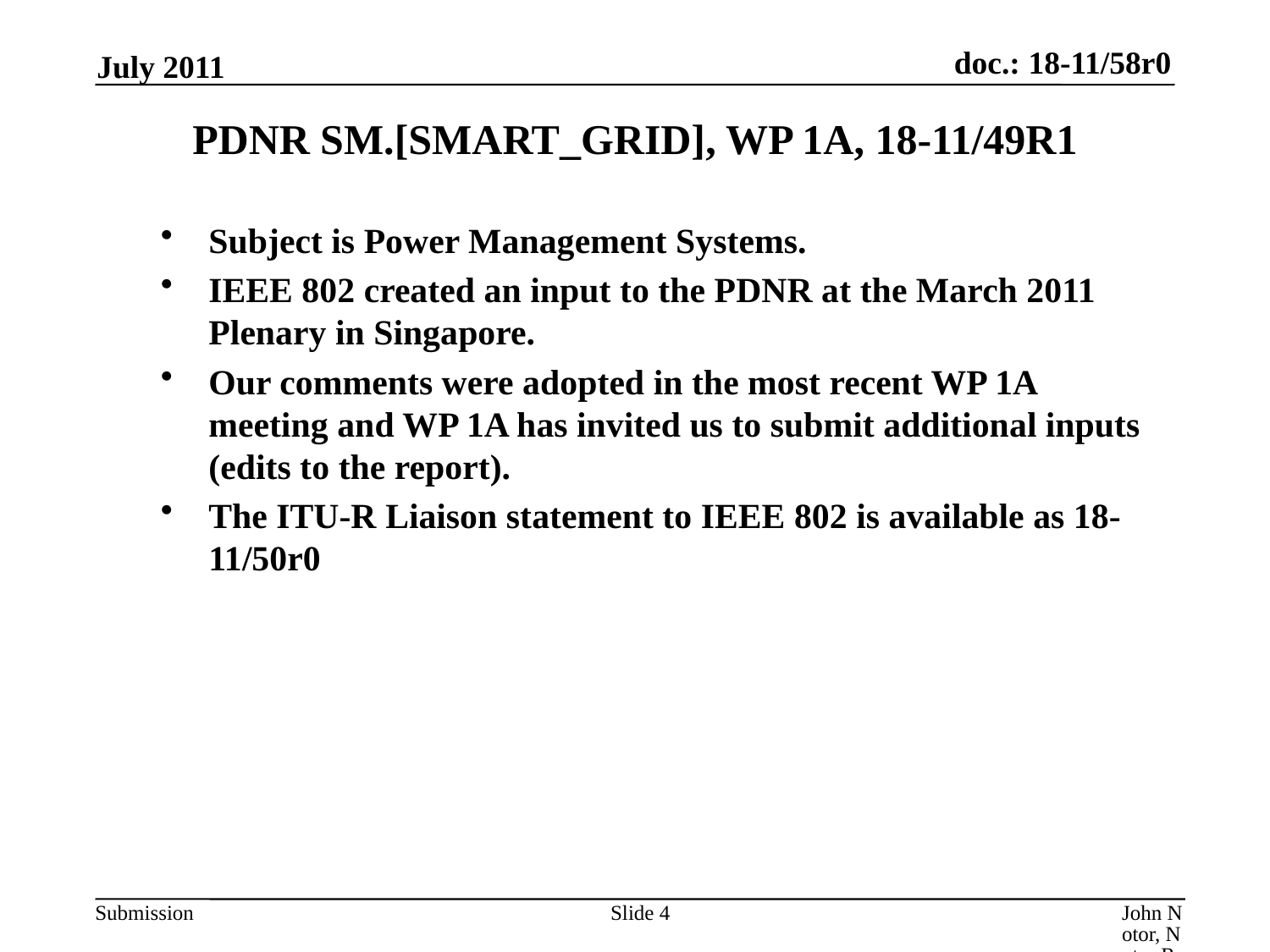

July 2011
# PDNR SM.[SMART_GRID], WP 1A, 18-11/49R1
Subject is Power Management Systems.
IEEE 802 created an input to the PDNR at the March 2011 Plenary in Singapore.
Our comments were adopted in the most recent WP 1A meeting and WP 1A has invited us to submit additional inputs (edits to the report).
The ITU-R Liaison statement to IEEE 802 is available as 18-11/50r0

Slide 4
John Notor, Notor Research